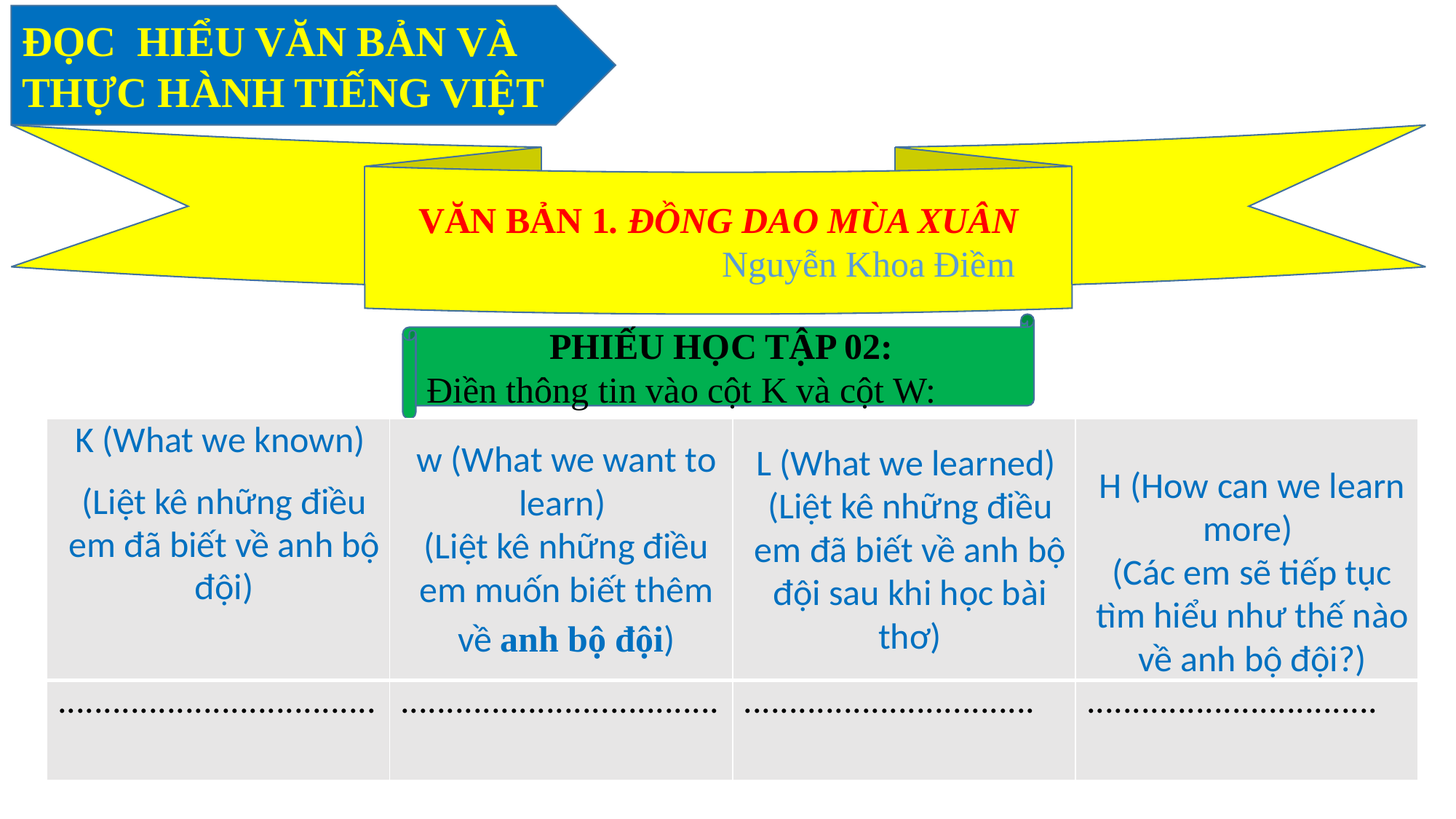

ĐỌC  HIỂU VĂN BẢN VÀ
THỰC HÀNH TIẾNG VIỆT
VĂN BẢN 1. ĐỒNG DAO MÙA XUÂN
                                 Nguyễn Khoa Điềm
PHIẾU HỌC TẬP 02:
Điền thông tin vào cột K và cột W:
| K (What we known) (Liệt kê những điều em đã biết về anh bộ đội) | w (What we want to learn) (Liệt kê những điều em muốn biết thêm về anh bộ đội) | L (What we learned) (Liệt kê những điều em đã biết về anh bộ đội sau khi học bài thơ) | H (How can we learn more) (Các em sẽ tiếp tục tìm hiểu như thế nào về anh bộ đội?) |
| --- | --- | --- | --- |
| ................................... | ................................... | ................................ | ................................ |